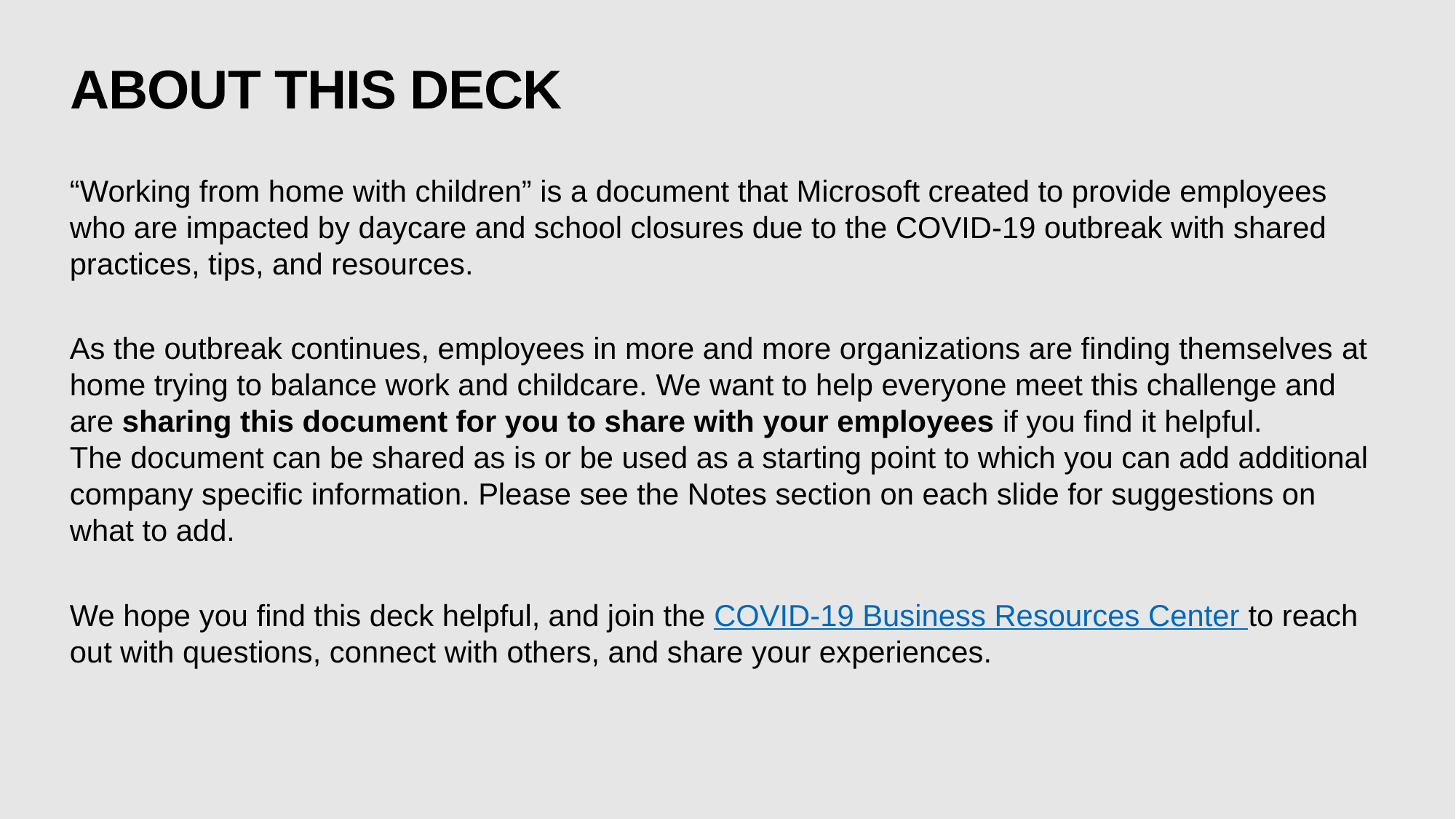

# ABOUT THIS DECK
“Working from home with children” is a document that Microsoft created to provide employees who are impacted by daycare and school closures due to the COVID-19 outbreak with shared practices, tips, and resources.

As the outbreak continues, employees in more and more organizations are finding themselves at home trying to balance work and childcare. We want to help everyone meet this challenge and are sharing this document for you to share with your employees if you find it helpful.
The document can be shared as is or be used as a starting point to which you can add additional company specific information. Please see the Notes section on each slide for suggestions on what to add.

We hope you find this deck helpful, and join the COVID-19 Business Resources Center to reach out with questions, connect with others, and share your experiences.